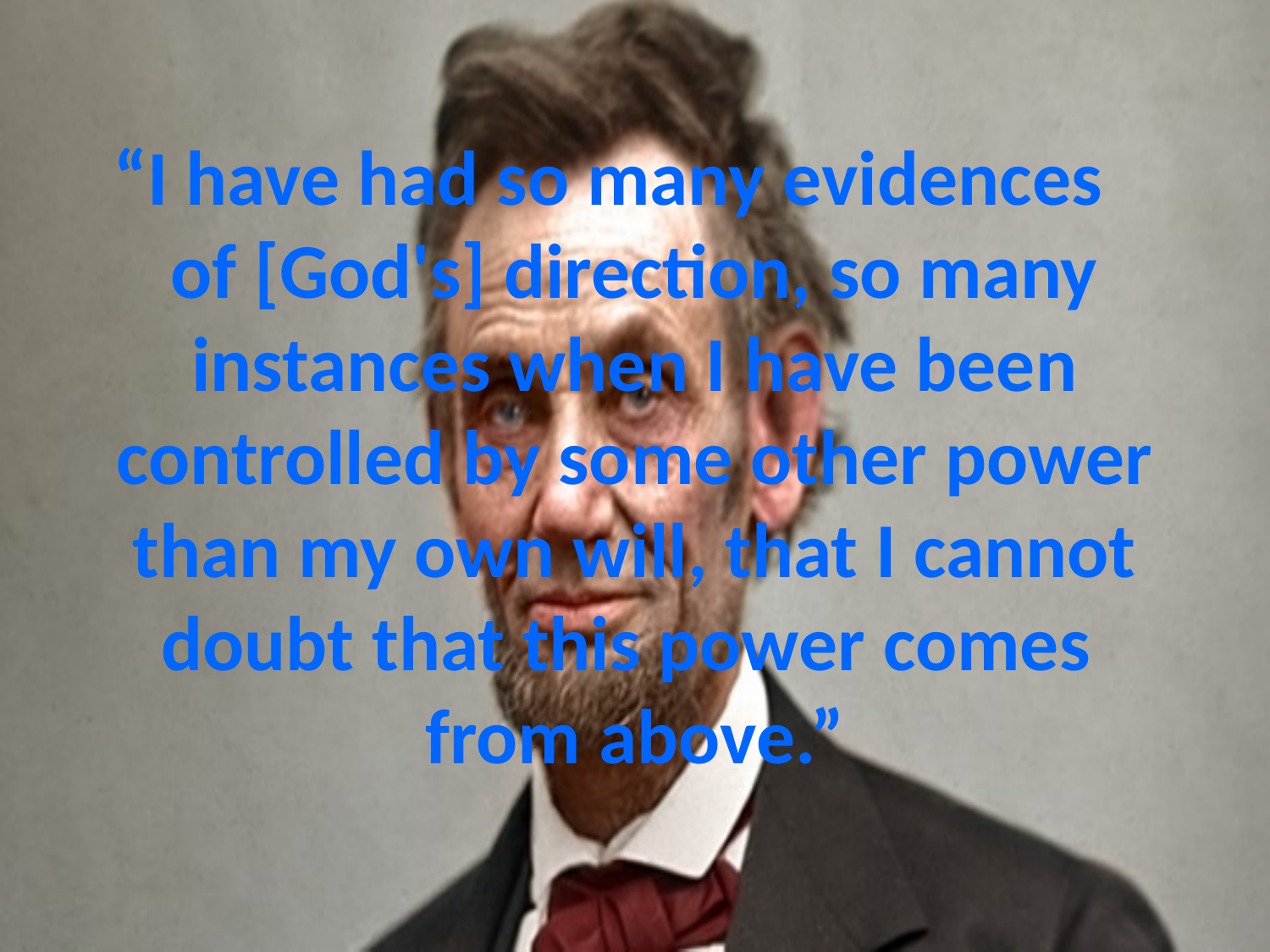

# “I have had so many evidences    of [God's] direction, so many instances when I have been controlled by some other power than my own will, that I cannot doubt that this power comes  from above.”